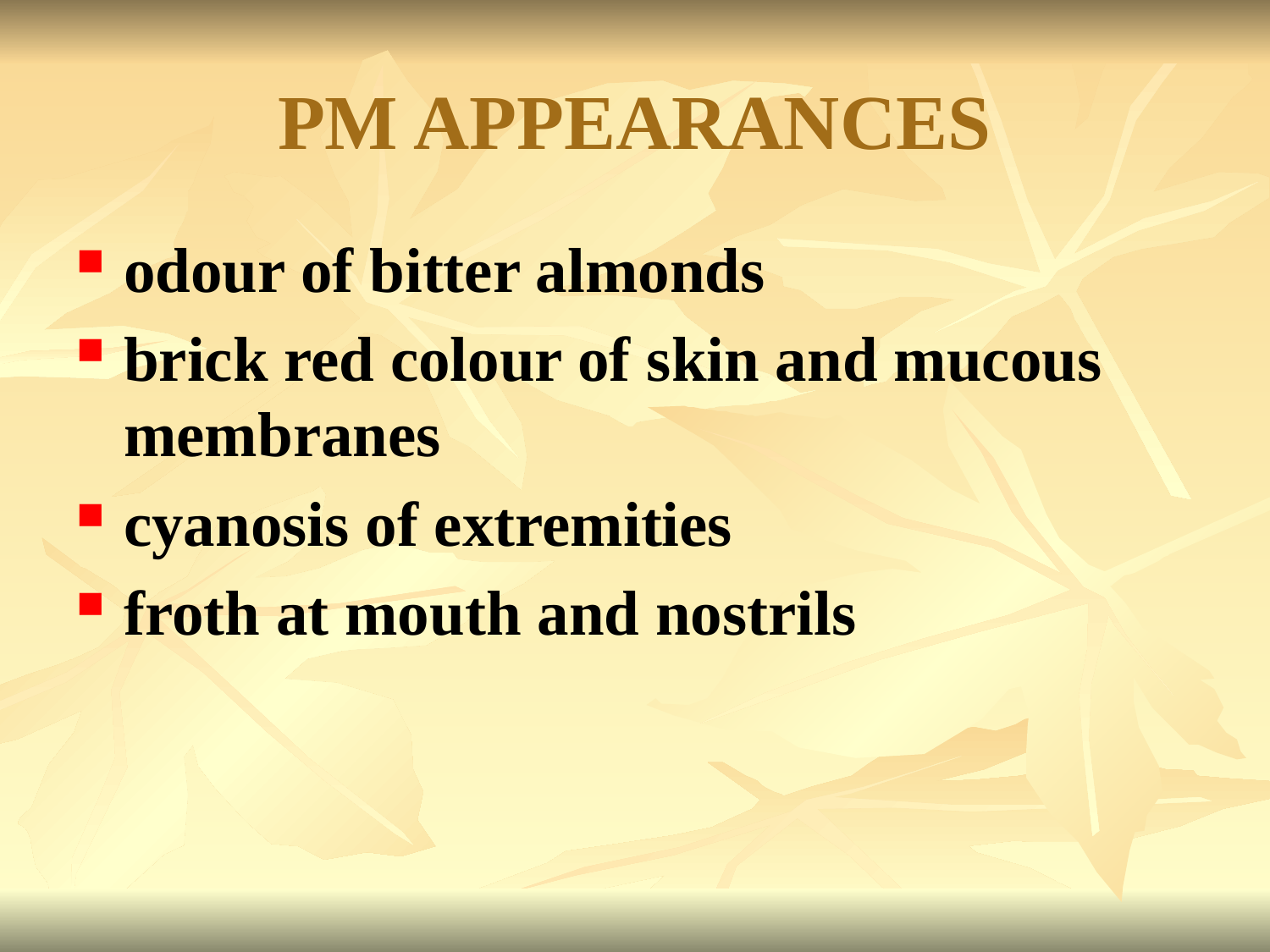

# PM APPEARANCES
odour of bitter almonds
brick red colour of skin and mucous membranes
cyanosis of extremities
froth at mouth and nostrils